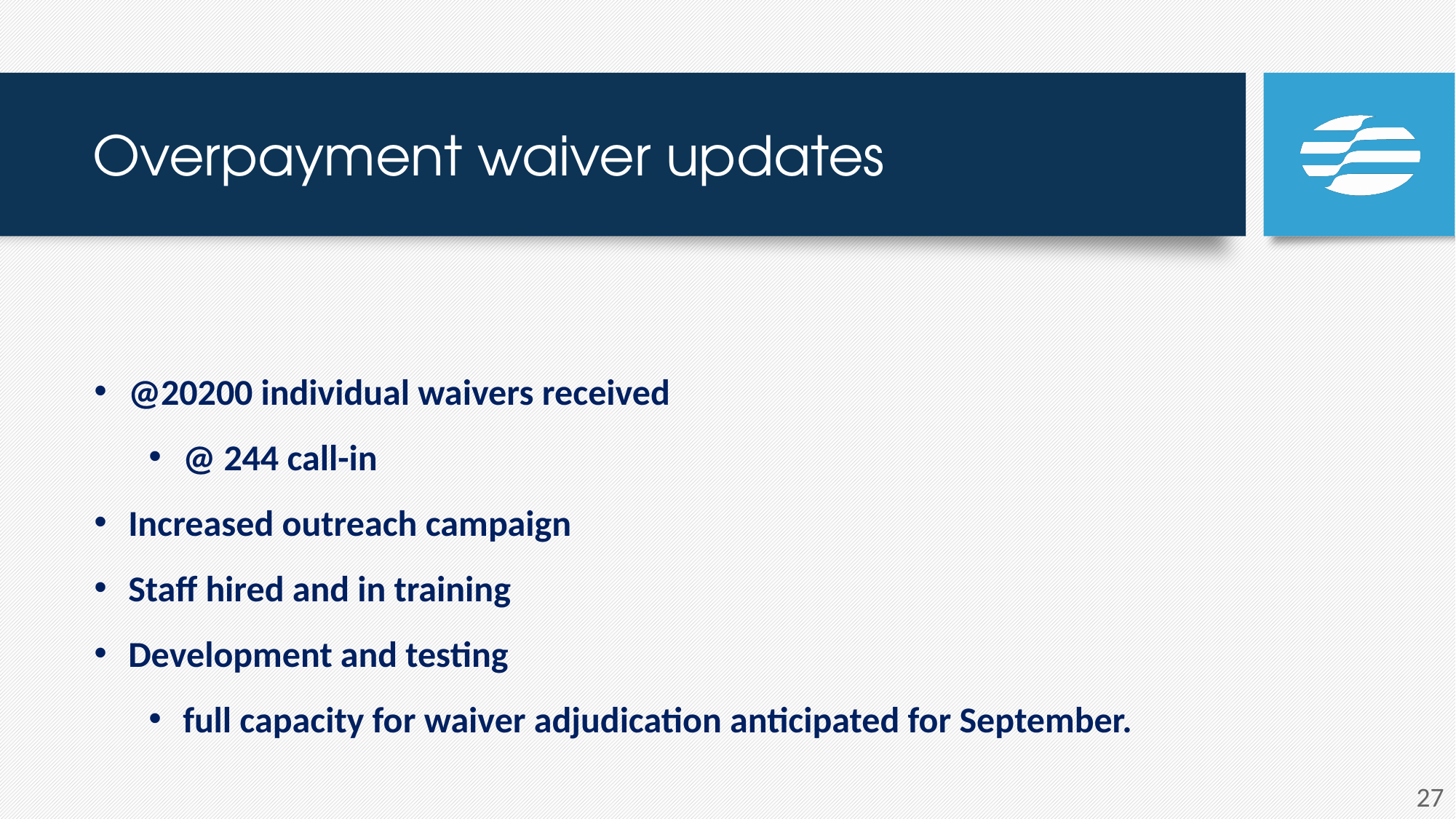

# Overpayment waiver updates

@20200 individual waivers received
@ 244 call-in
Increased outreach campaign
Staff hired and in training
Development and testing
full capacity for waiver adjudication anticipated for September.
27